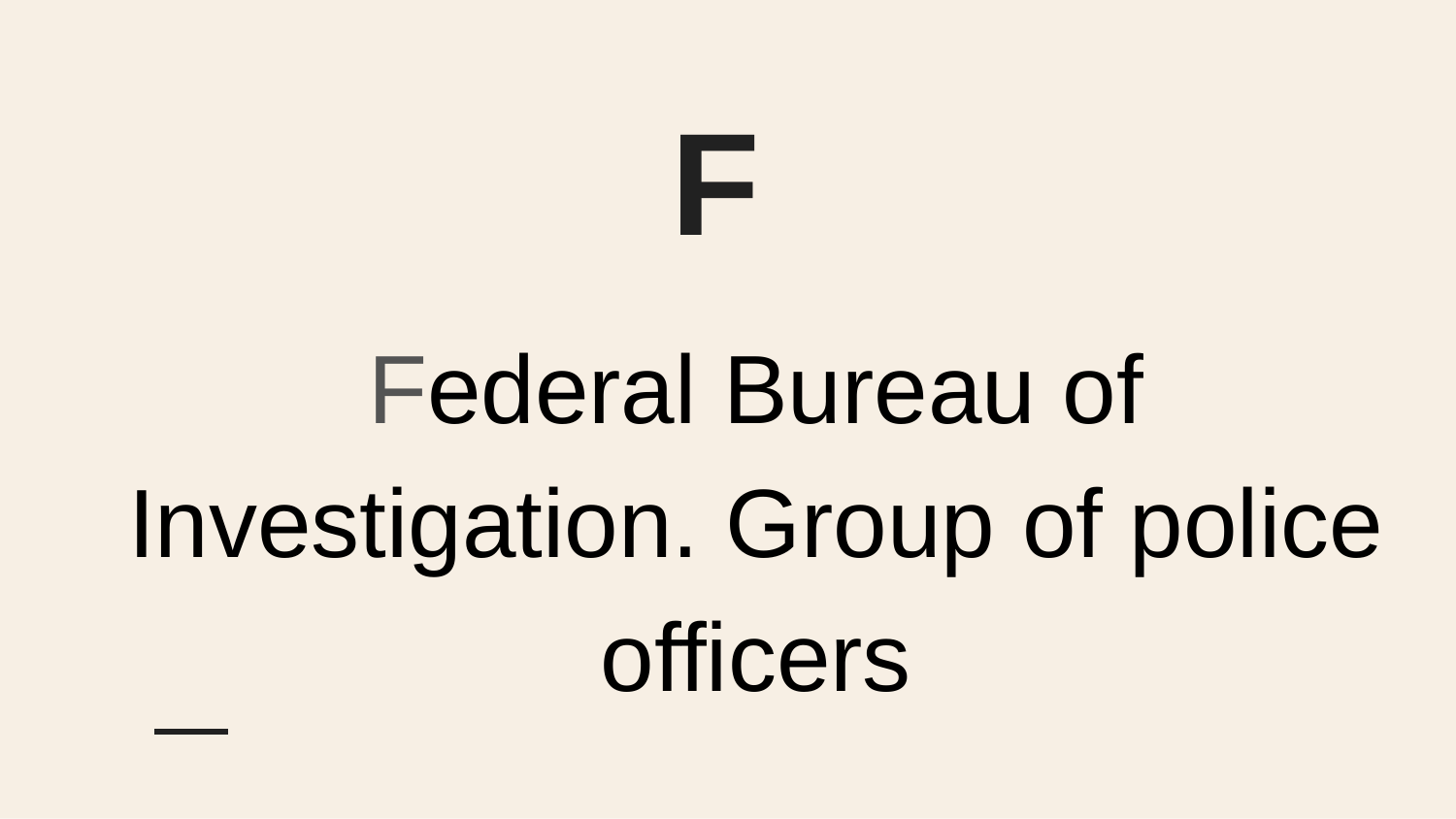

# F
Federal Bureau of Investigation. Group of police officers